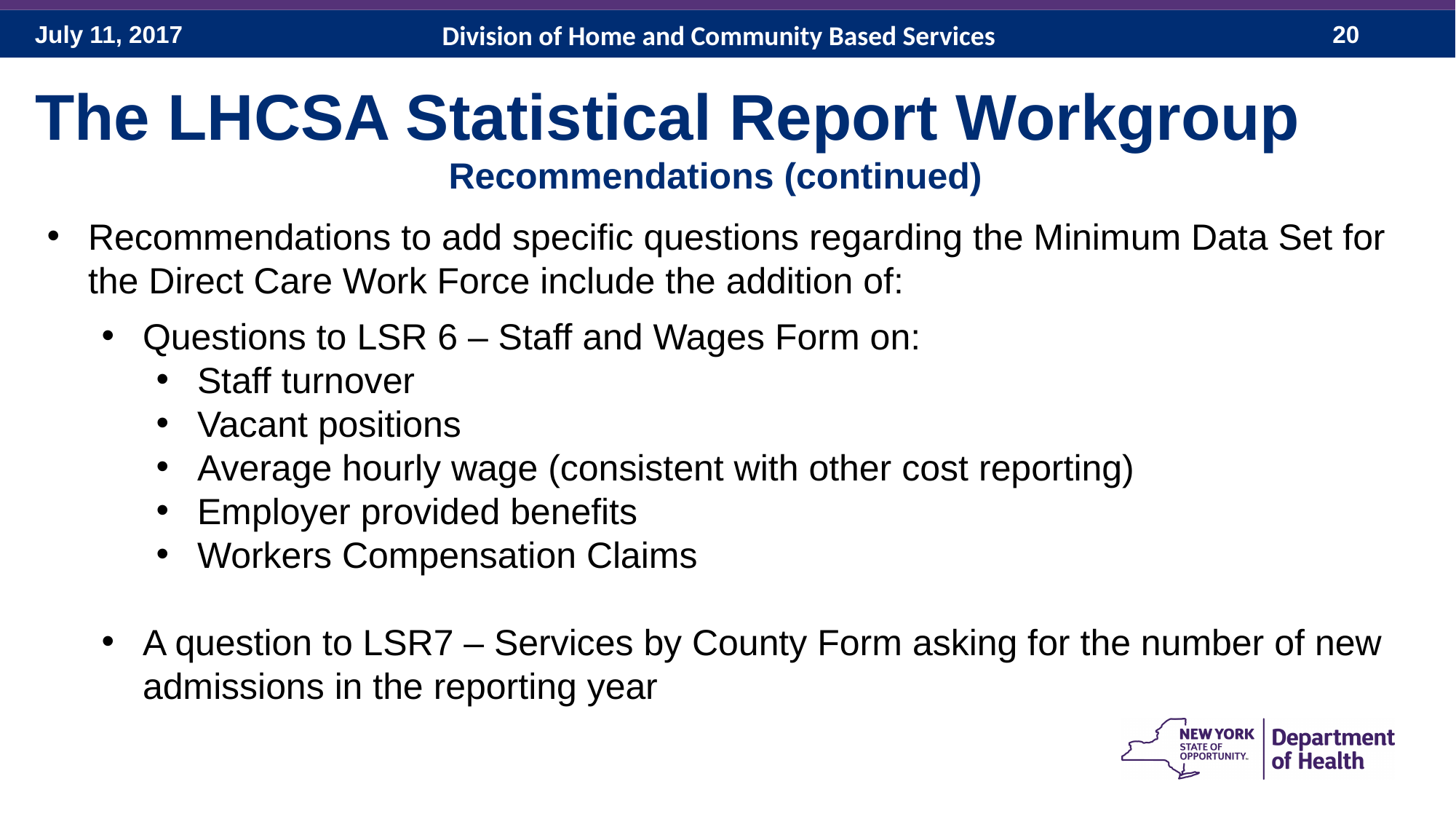

Division of Home and Community Based Services
The LHCSA Statistical Report Workgroup
Recommendations (continued)

Recommendations to add specific questions regarding the Minimum Data Set for the Direct Care Work Force include the addition of:

Questions to LSR 6 – Staff and Wages Form on:
Staff turnover
Vacant positions
Average hourly wage (consistent with other cost reporting)
Employer provided benefits
Workers Compensation Claims

A question to LSR7 – Services by County Form asking for the number of new admissions in the reporting year